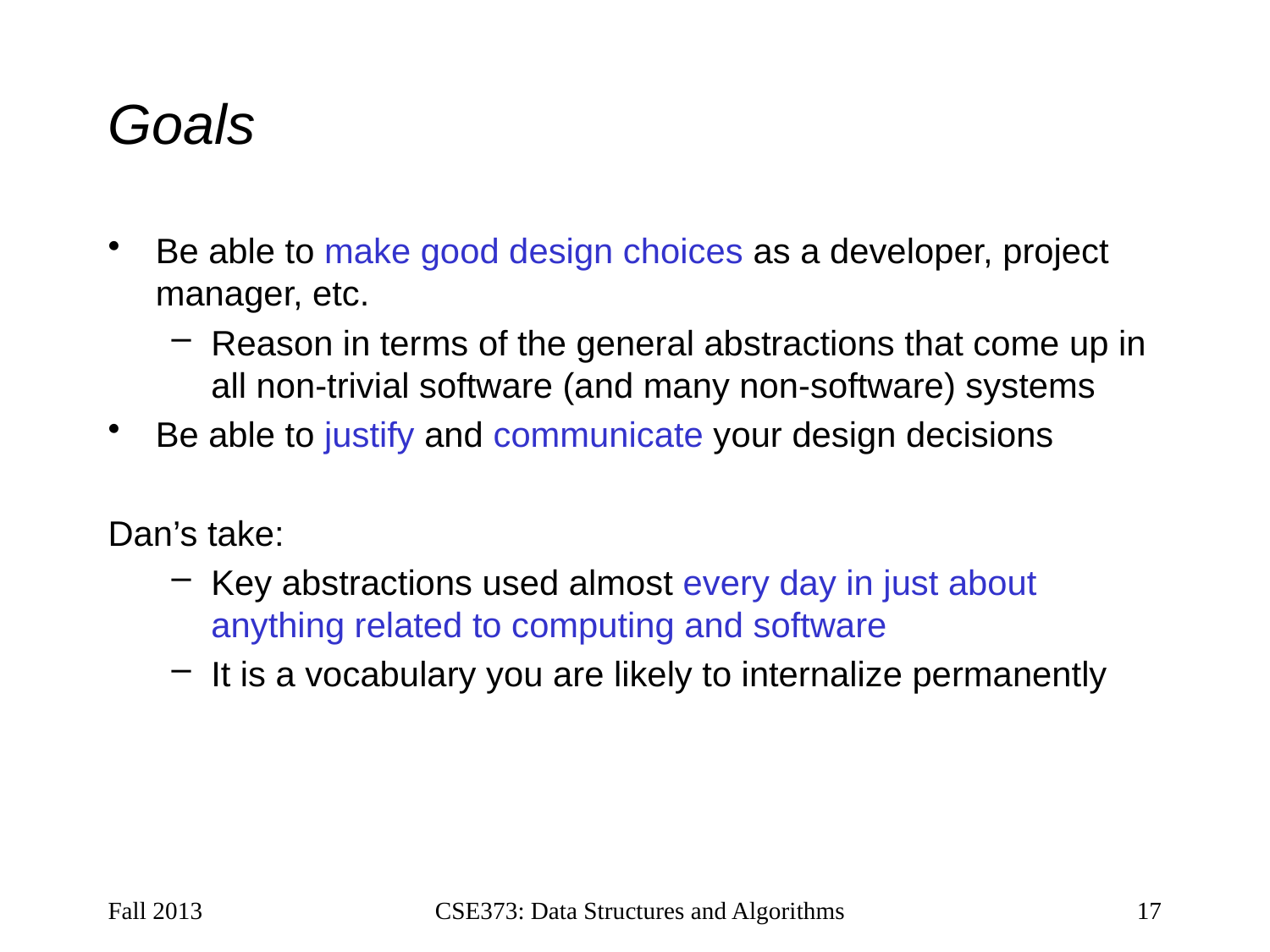

# Goals
Be able to make good design choices as a developer, project manager, etc.
Reason in terms of the general abstractions that come up in all non-trivial software (and many non-software) systems
Be able to justify and communicate your design decisions

Dan’s take:
Key abstractions used almost every day in just about anything related to computing and software
It is a vocabulary you are likely to internalize permanently
Fall 2013
CSE373: Data Structures and Algorithms
17